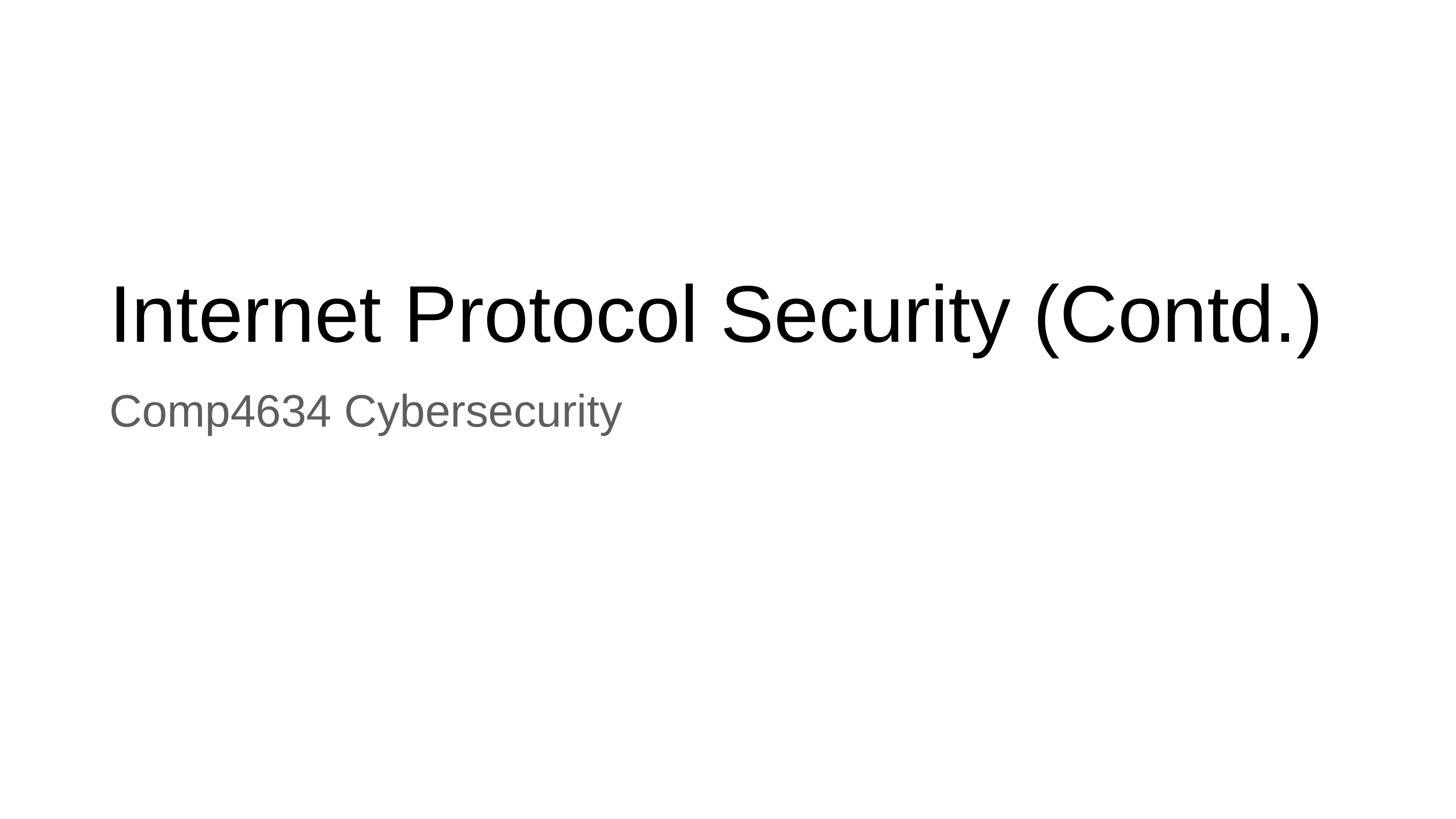

# Internet Protocol Security (Contd.)
Comp4634 Cybersecurity